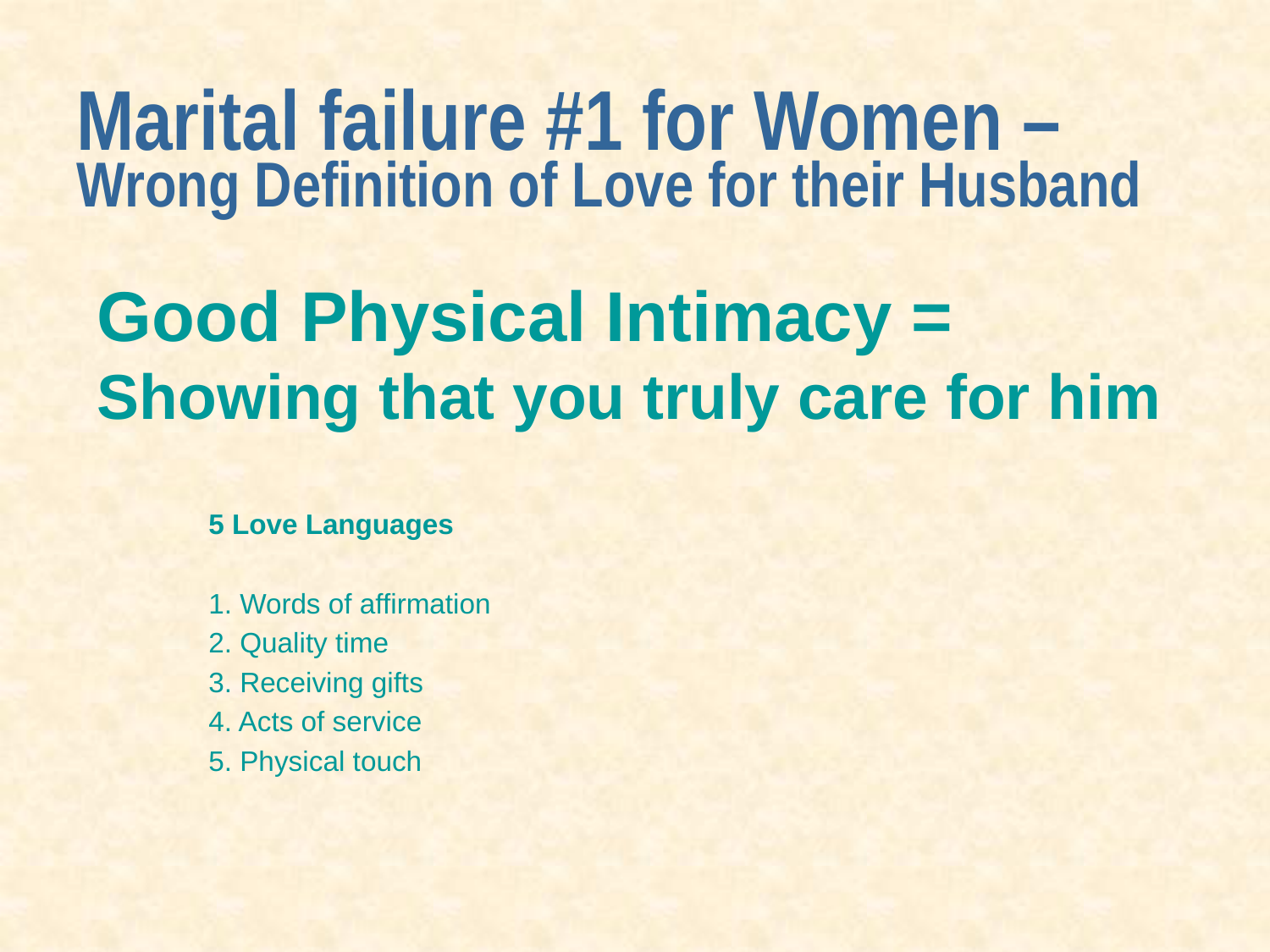

# Marital failure #1 for Women – Wrong Definition of Love for their Husband
Good Physical Intimacy = Showing that you truly care for him

5 Love Languages

1. Words of affirmation
2. Quality time
3. Receiving gifts
4. Acts of service
5. Physical touch